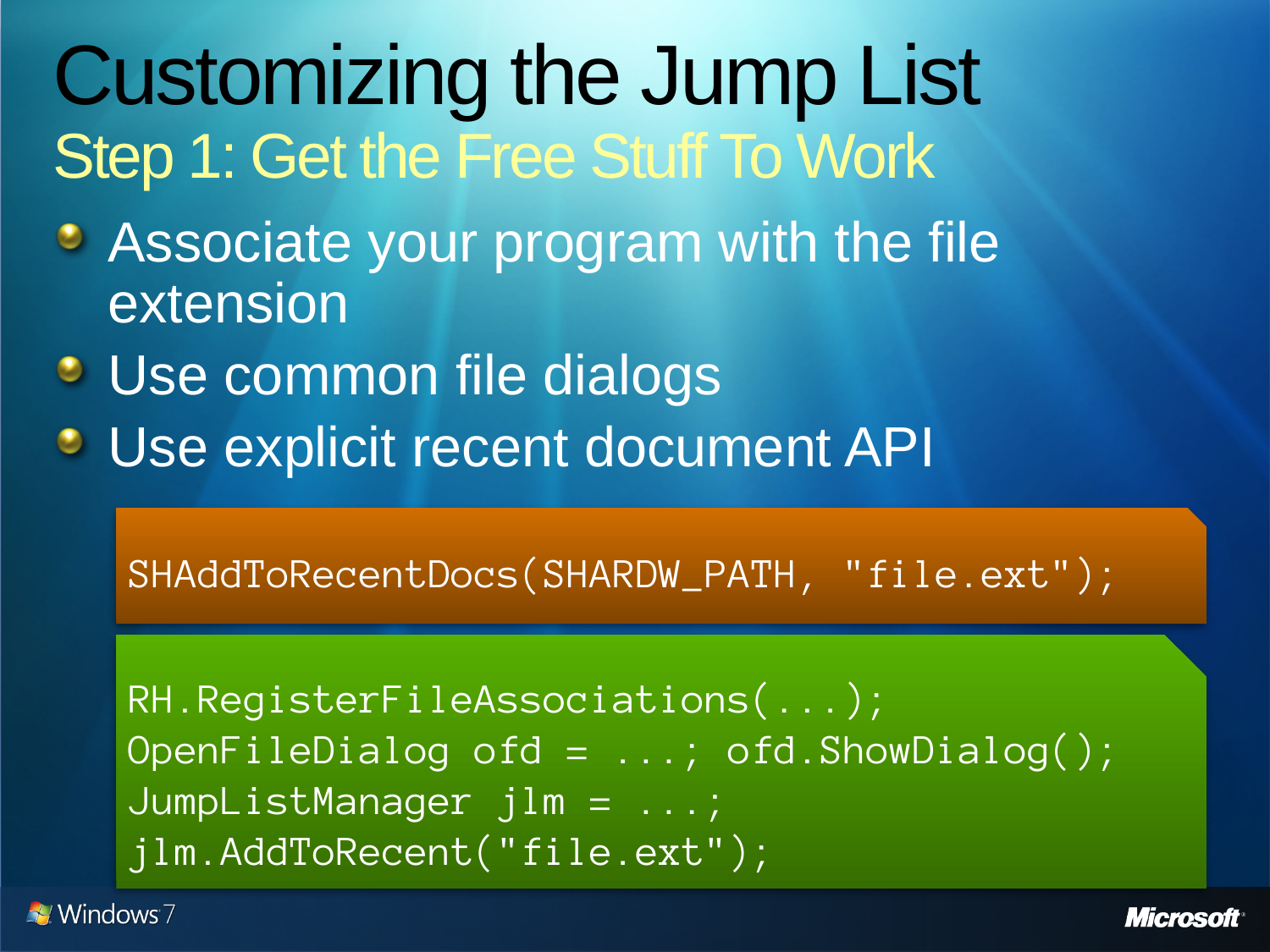

# Customizing the Jump List Step 1: Get the Free Stuff To Work
Associate your program with the file extension
Use common file dialogs
Use explicit recent document API
SHAddToRecentDocs(SHARDW_PATH, "file.ext");
RH.RegisterFileAssociations(...);
OpenFileDialog ofd = ...; ofd.ShowDialog();
JumpListManager jlm = ...;
jlm.AddToRecent("file.ext");